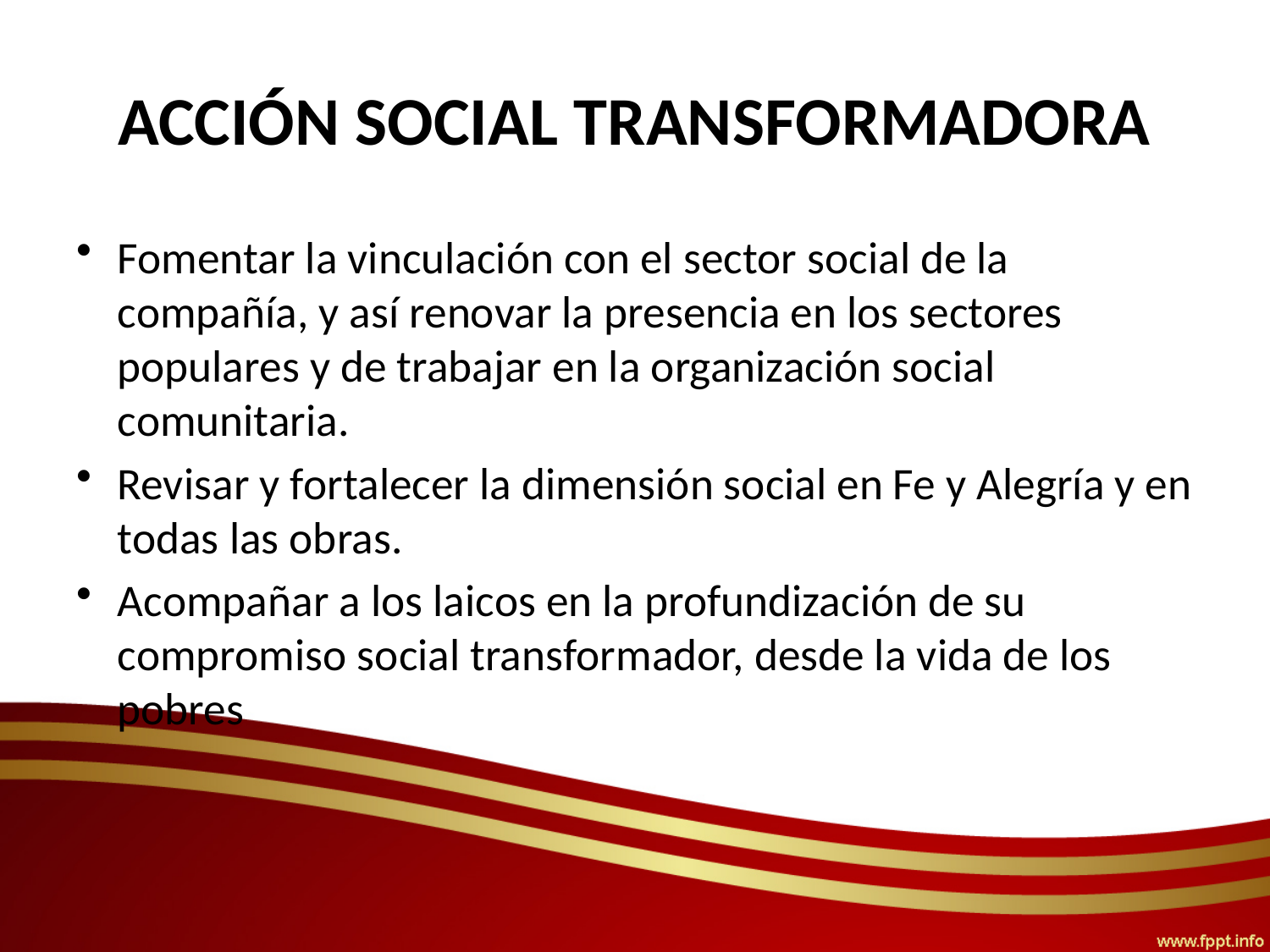

# ACCIÓN SOCIAL TRANSFORMADORA
Fomentar la vinculación con el sector social de la compañía, y así renovar la presencia en los sectores populares y de trabajar en la organización social comunitaria.
Revisar y fortalecer la dimensión social en Fe y Alegría y en todas las obras.
Acompañar a los laicos en la profundización de su compromiso social transformador, desde la vida de los pobres